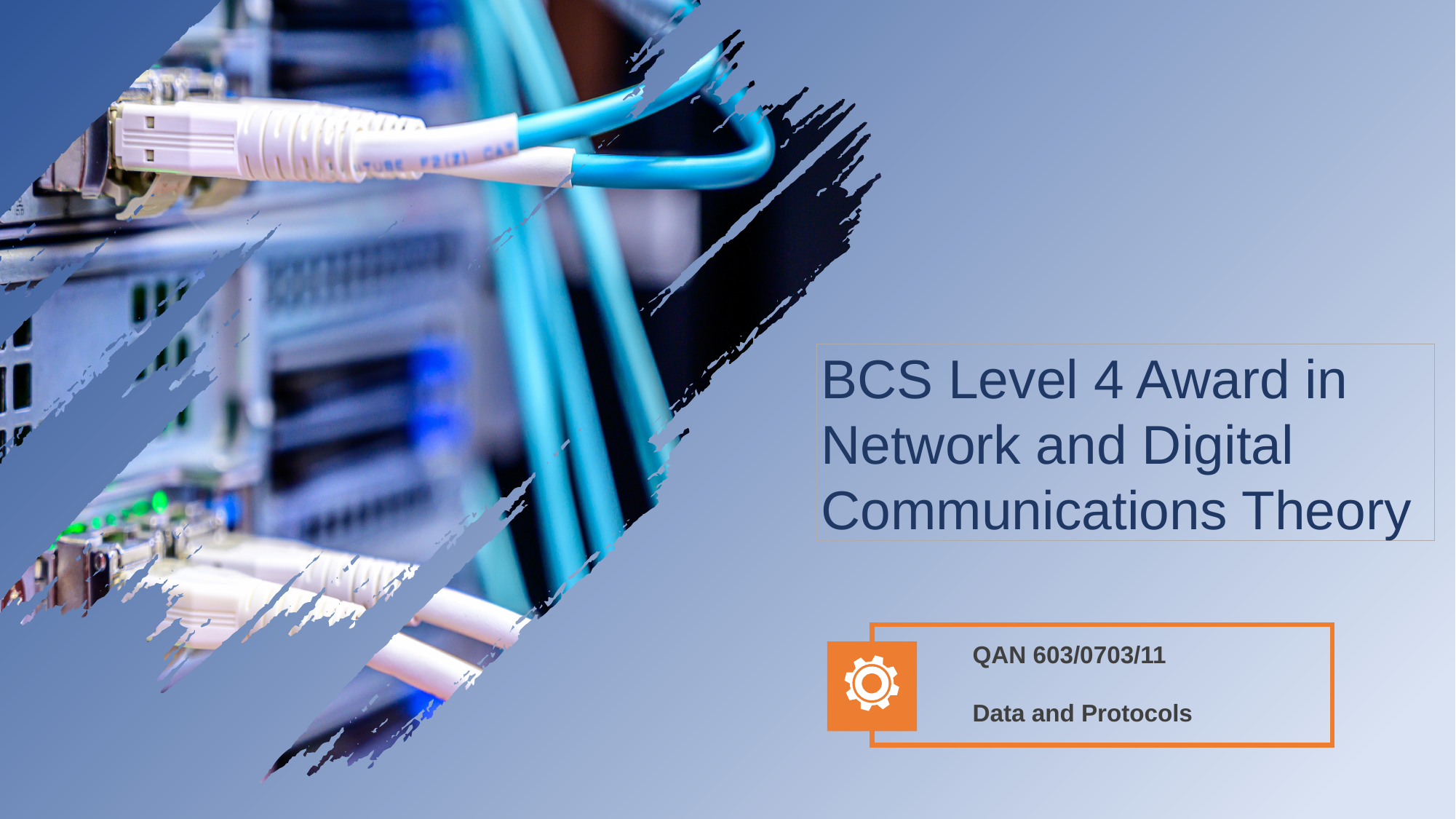

BCS Level 4 Award in Network and Digital Communications Theory

QAN 603/0703/11

Data and Protocols